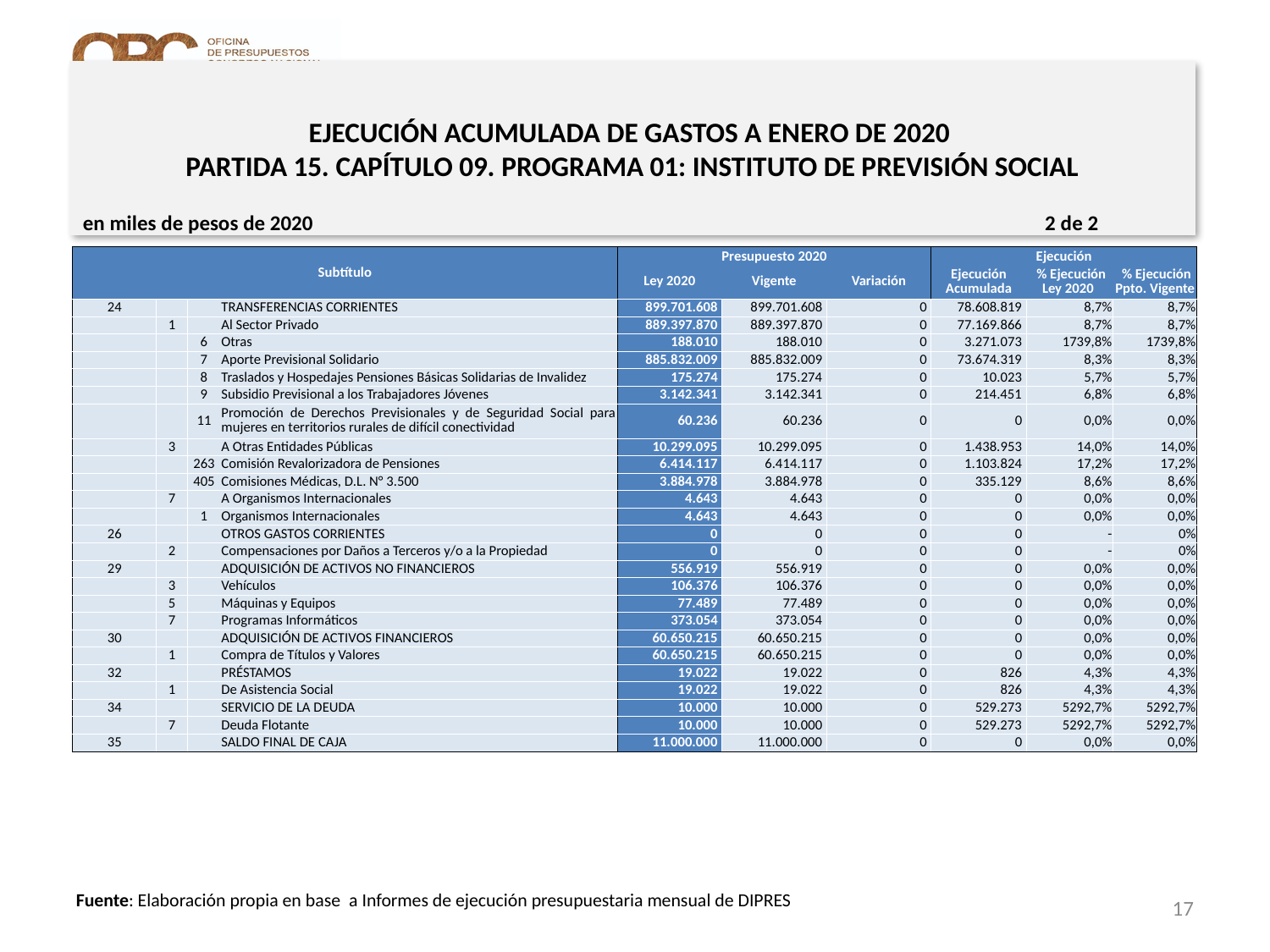

# EJECUCIÓN ACUMULADA DE GASTOS A ENERO DE 2020 PARTIDA 15. CAPÍTULO 09. PROGRAMA 01: INSTITUTO DE PREVISIÓN SOCIAL
en miles de pesos de 2020                                                                                                                                                       2 de 2
| Subtítulo |  |  |  | Presupuesto 2020 |  |  | Ejecución |  |  |
| --- | --- | --- | --- | --- | --- | --- | --- | --- | --- |
|  |  |  |  | Ley 2020 | Vigente | Variación | Ejecución Acumulada | % Ejecución Ley 2020 | % Ejecución Ppto. Vigente |
| 24 |  |  | TRANSFERENCIAS CORRIENTES | 899.701.608 | 899.701.608 | 0 | 78.608.819 | 8,7% | 8,7% |
|  | 1 |  | Al Sector Privado | 889.397.870 | 889.397.870 | 0 | 77.169.866 | 8,7% | 8,7% |
|  |  | 6 | Otras | 188.010 | 188.010 | 0 | 3.271.073 | 1739,8% | 1739,8% |
|  |  | 7 | Aporte Previsional Solidario | 885.832.009 | 885.832.009 | 0 | 73.674.319 | 8,3% | 8,3% |
|  |  | 8 | Traslados y Hospedajes Pensiones Básicas Solidarias de Invalidez | 175.274 | 175.274 | 0 | 10.023 | 5,7% | 5,7% |
|  |  | 9 | Subsidio Previsional a los Trabajadores Jóvenes | 3.142.341 | 3.142.341 | 0 | 214.451 | 6,8% | 6,8% |
|  |  | 11 | Promoción de Derechos Previsionales y de Seguridad Social para mujeres en territorios rurales de difícil conectividad | 60.236 | 60.236 | 0 | 0 | 0,0% | 0,0% |
|  | 3 |  | A Otras Entidades Públicas | 10.299.095 | 10.299.095 | 0 | 1.438.953 | 14,0% | 14,0% |
|  |  | 263 | Comisión Revalorizadora de Pensiones | 6.414.117 | 6.414.117 | 0 | 1.103.824 | 17,2% | 17,2% |
|  |  | 405 | Comisiones Médicas, D.L. N° 3.500 | 3.884.978 | 3.884.978 | 0 | 335.129 | 8,6% | 8,6% |
|  | 7 |  | A Organismos Internacionales | 4.643 | 4.643 | 0 | 0 | 0,0% | 0,0% |
|  |  | 1 | Organismos Internacionales | 4.643 | 4.643 | 0 | 0 | 0,0% | 0,0% |
| 26 |  |  | OTROS GASTOS CORRIENTES | 0 | 0 | 0 | 0 | - | 0% |
|  | 2 |  | Compensaciones por Daños a Terceros y/o a la Propiedad | 0 | 0 | 0 | 0 | - | 0% |
| 29 |  |  | ADQUISICIÓN DE ACTIVOS NO FINANCIEROS | 556.919 | 556.919 | 0 | 0 | 0,0% | 0,0% |
|  | 3 |  | Vehículos | 106.376 | 106.376 | 0 | 0 | 0,0% | 0,0% |
|  | 5 |  | Máquinas y Equipos | 77.489 | 77.489 | 0 | 0 | 0,0% | 0,0% |
|  | 7 |  | Programas Informáticos | 373.054 | 373.054 | 0 | 0 | 0,0% | 0,0% |
| 30 |  |  | ADQUISICIÓN DE ACTIVOS FINANCIEROS | 60.650.215 | 60.650.215 | 0 | 0 | 0,0% | 0,0% |
|  | 1 |  | Compra de Títulos y Valores | 60.650.215 | 60.650.215 | 0 | 0 | 0,0% | 0,0% |
| 32 |  |  | PRÉSTAMOS | 19.022 | 19.022 | 0 | 826 | 4,3% | 4,3% |
|  | 1 |  | De Asistencia Social | 19.022 | 19.022 | 0 | 826 | 4,3% | 4,3% |
| 34 |  |  | SERVICIO DE LA DEUDA | 10.000 | 10.000 | 0 | 529.273 | 5292,7% | 5292,7% |
|  | 7 |  | Deuda Flotante | 10.000 | 10.000 | 0 | 529.273 | 5292,7% | 5292,7% |
| 35 |  |  | SALDO FINAL DE CAJA | 11.000.000 | 11.000.000 | 0 | 0 | 0,0% | 0,0% |
17